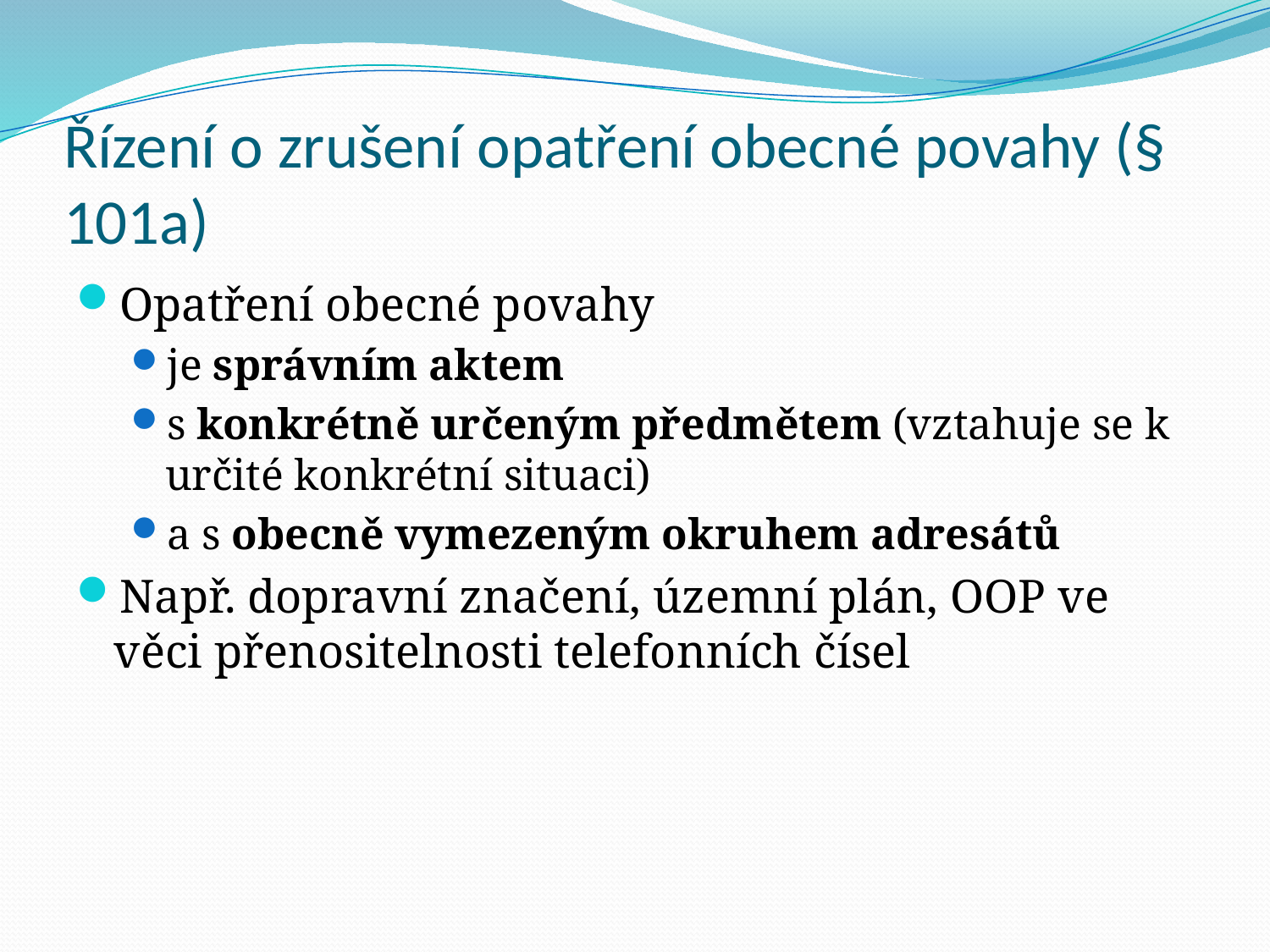

# Řízení o zrušení opatření obecné povahy (§ 101a)
Opatření obecné povahy
je správním aktem
s konkrétně určeným předmětem (vztahuje se k určité konkrétní situaci)
a s obecně vymezeným okruhem adresátů
Např. dopravní značení, územní plán, OOP ve věci přenositelnosti telefonních čísel